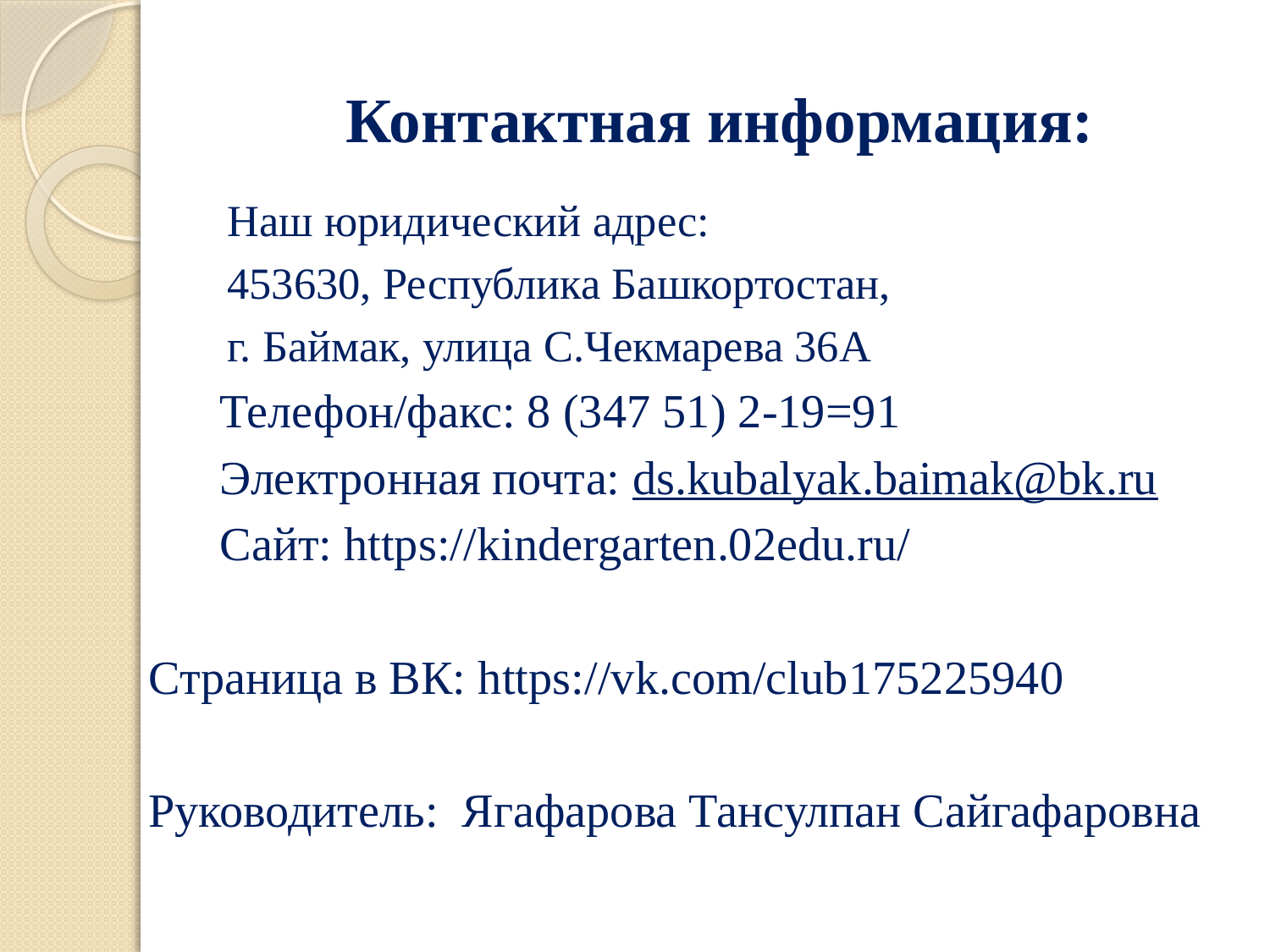

# Контактная информация:
       Наш юридический адрес:
       453630, Республика Башкортостан,
       г. Баймак, улица С.Чекмарева 36А
      Телефон/факс: 8 (347 51) 2-19=91
      Электронная почта: ds.kubalyak.baimak@bk.ru
      Cайт: https://kindergarten.02edu.ru/

Страница в ВК: https://vk.com/club175225940

Руководитель:  Ягафарова Тансулпан Сайгафаровна